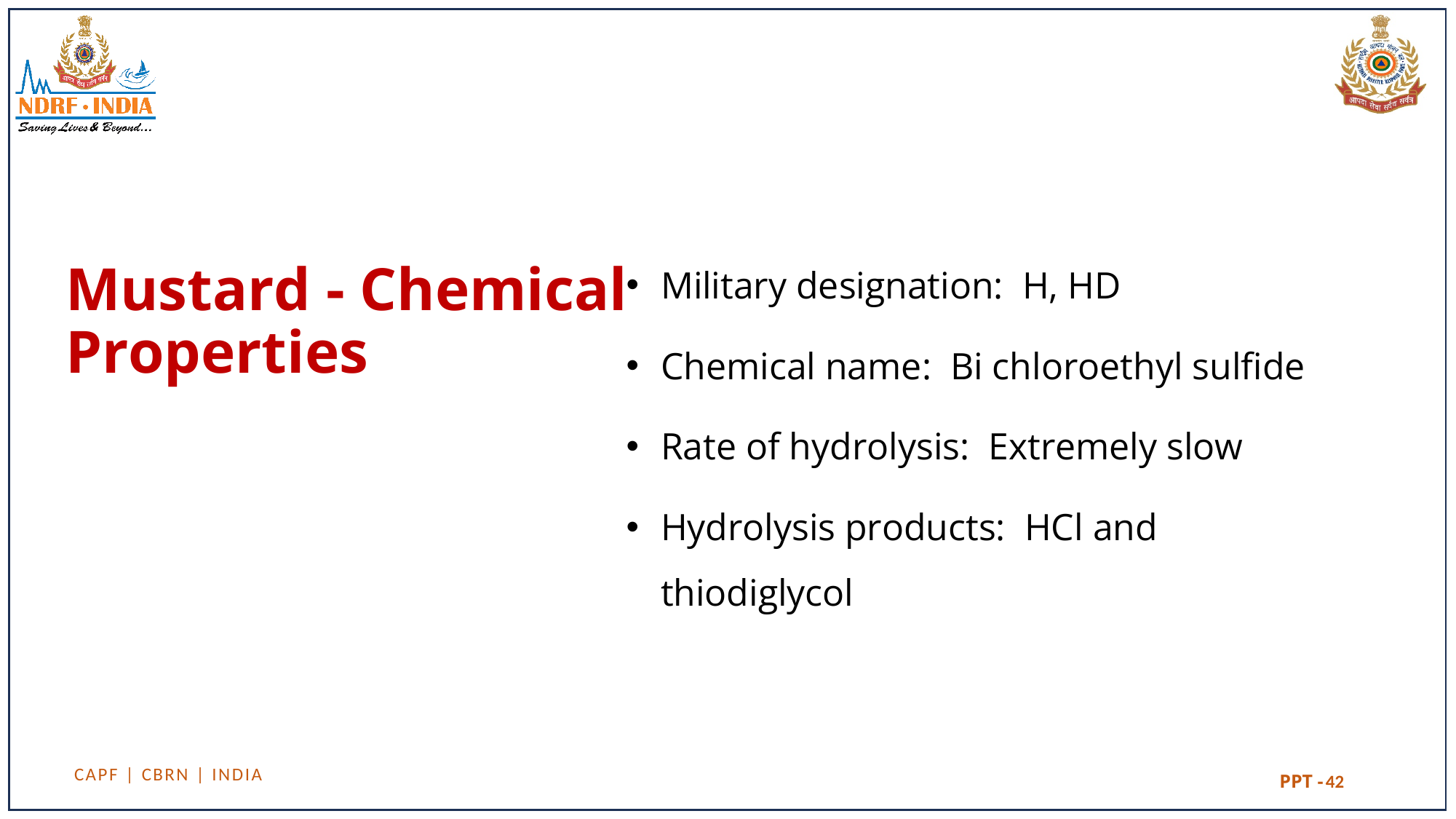

Military designation:  H, HD
Chemical name:  Bi chloroethyl sulfide
Rate of hydrolysis:  Extremely slow
Hydrolysis products:  HCl and thiodiglycol

# Mustard - Chemical Properties

42